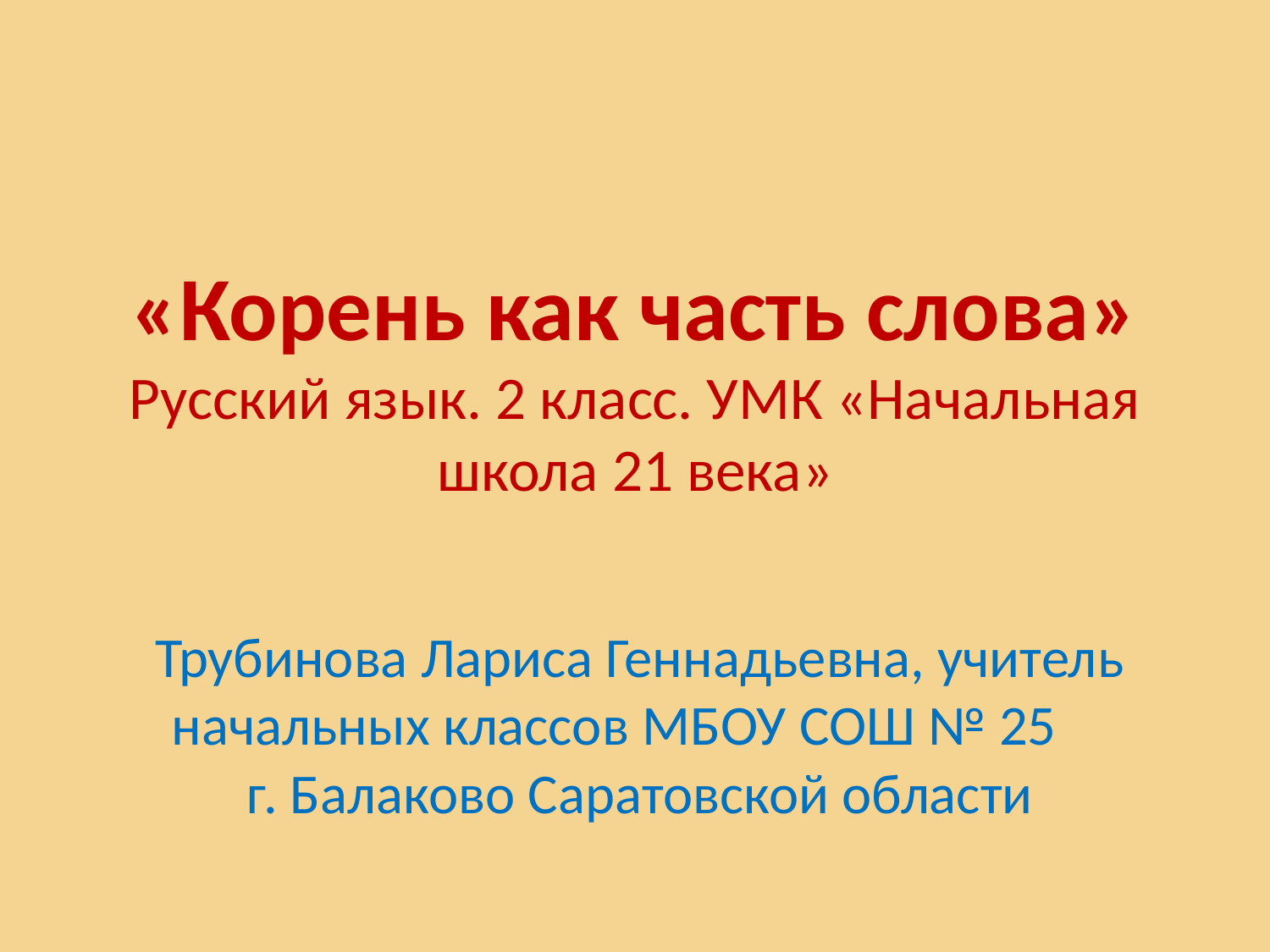

# «Корень как часть слова» Русский язык. 2 класс. УМК «Начальная школа 21 века»
Трубинова Лариса Геннадьевна, учитель начальных классов МБОУ СОШ № 25     г. Балаково Саратовской области